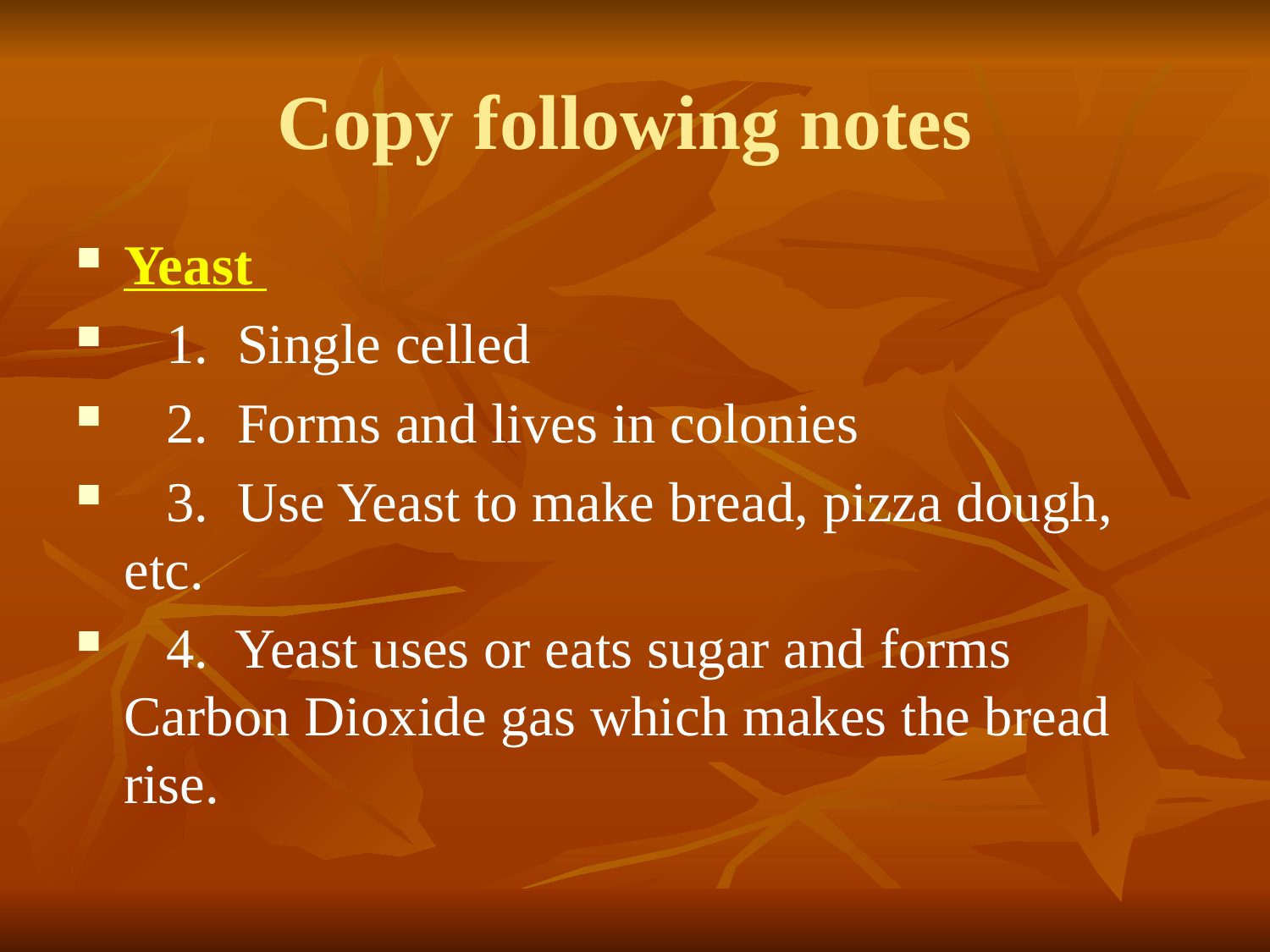

# Copy following notes
Yeast
   1.  Single celled
   2.  Forms and lives in colonies
   3.  Use Yeast to make bread, pizza dough, etc.
   4.  Yeast uses or eats sugar and forms Carbon Dioxide gas which makes the bread rise.